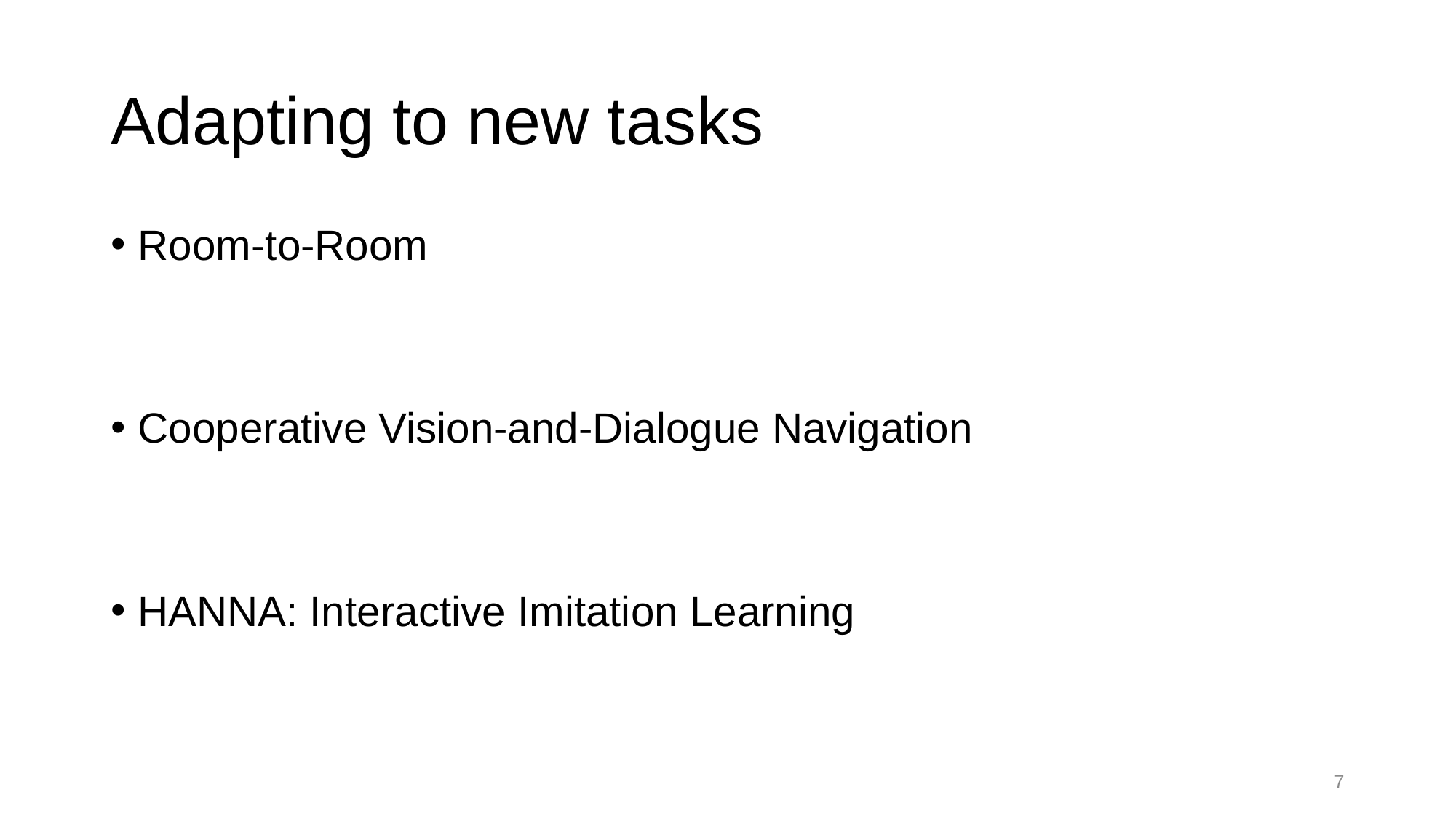

# Adapting to new tasks
Room-to-Room

Cooperative Vision-and-Dialogue Navigation

HANNA: Interactive Imitation Learning

7